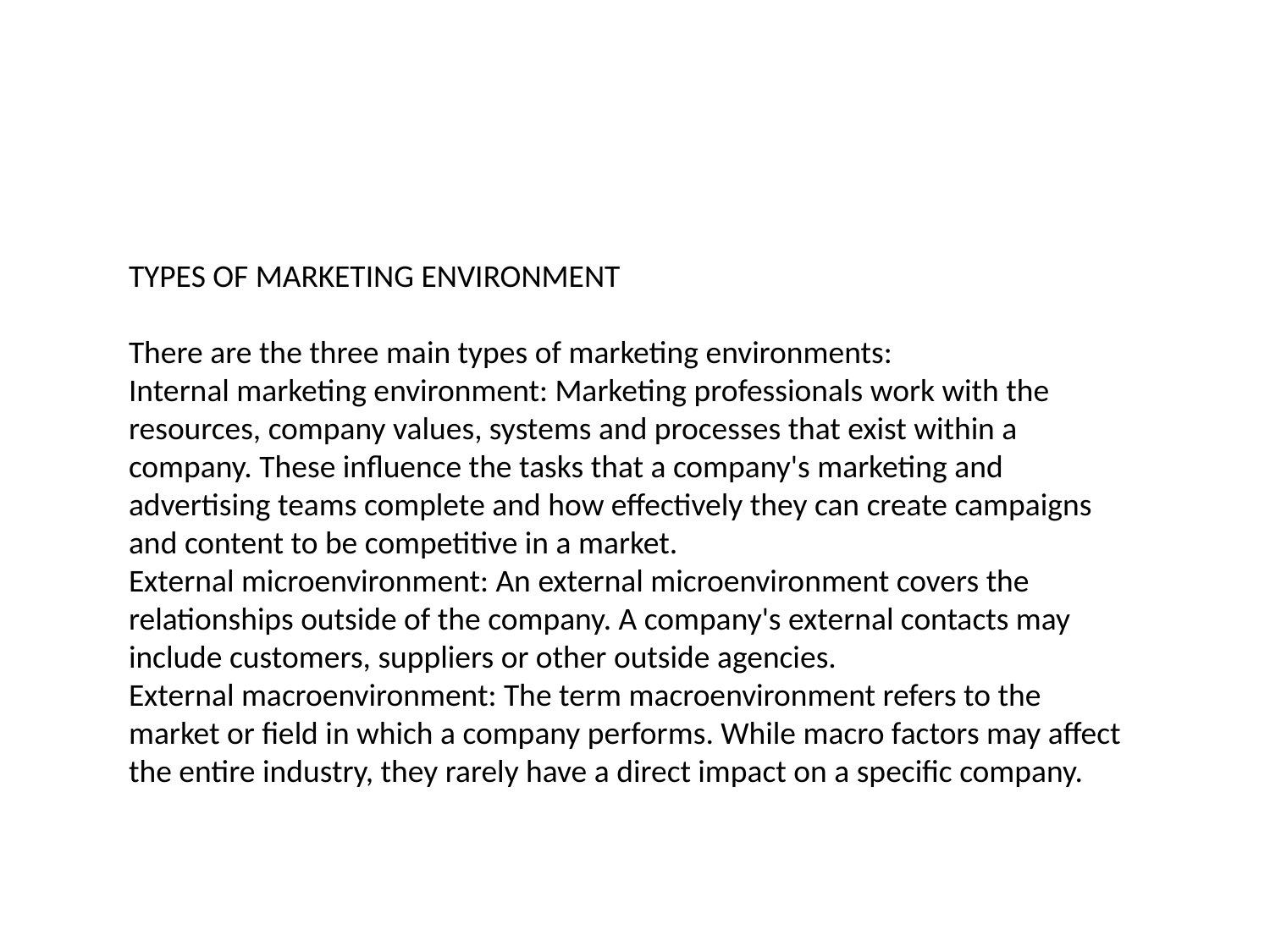

TYPES OF MARKETING ENVIRONMENT

There are the three main types of marketing environments:
Internal marketing environment: Marketing professionals work with the resources, company values, systems and processes that exist within a company. These influence the tasks that a company's marketing and advertising teams complete and how effectively they can create campaigns and content to be competitive in a market.
External microenvironment: An external microenvironment covers the relationships outside of the company. A company's external contacts may include customers, suppliers or other outside agencies.
External macroenvironment: The term macroenvironment refers to the market or field in which a company performs. While macro factors may affect the entire industry, they rarely have a direct impact on a specific company.